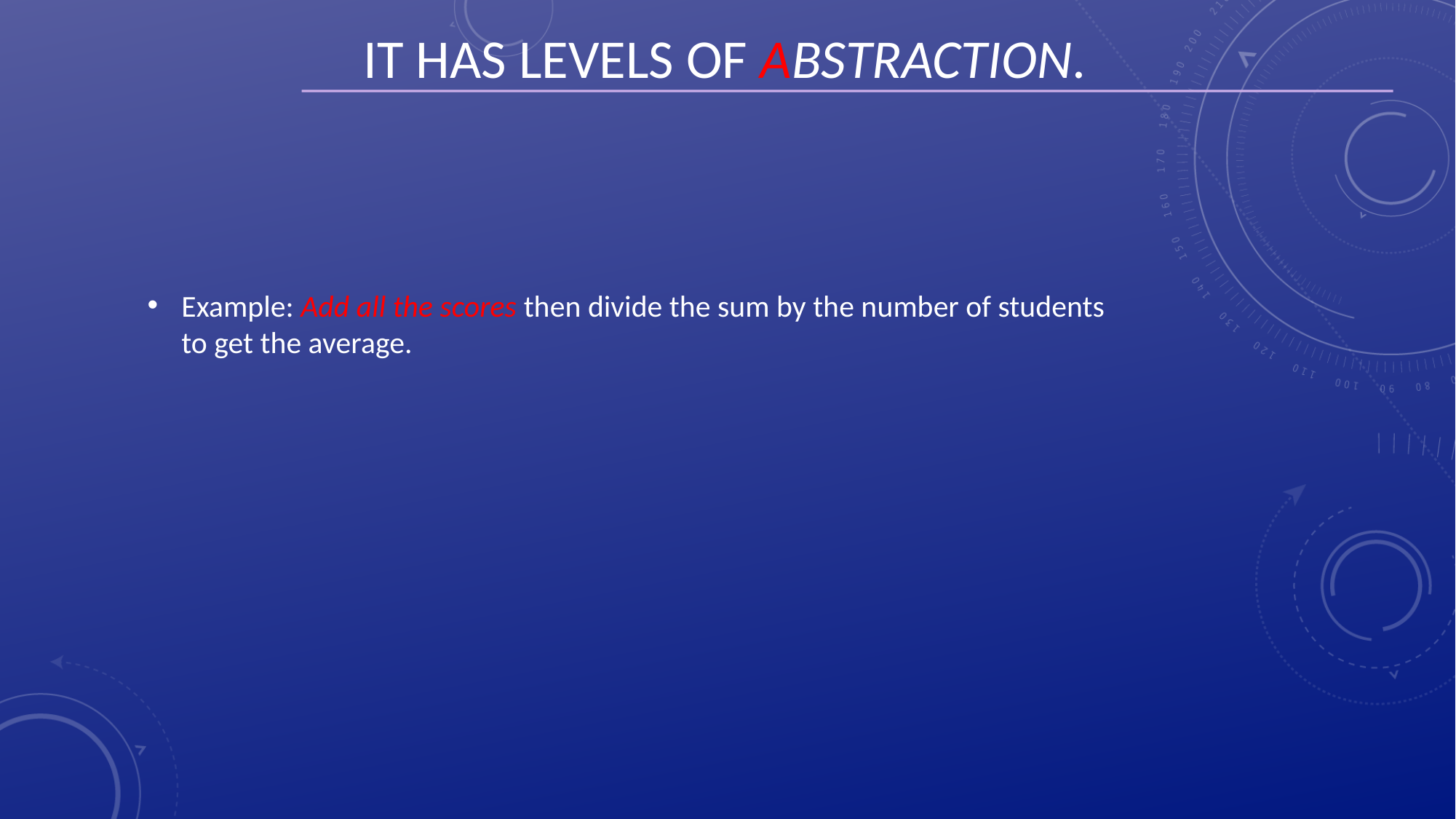

# It has Levels of Abstraction.

Example: Add all the scores then divide the sum by the number of students to get the average.